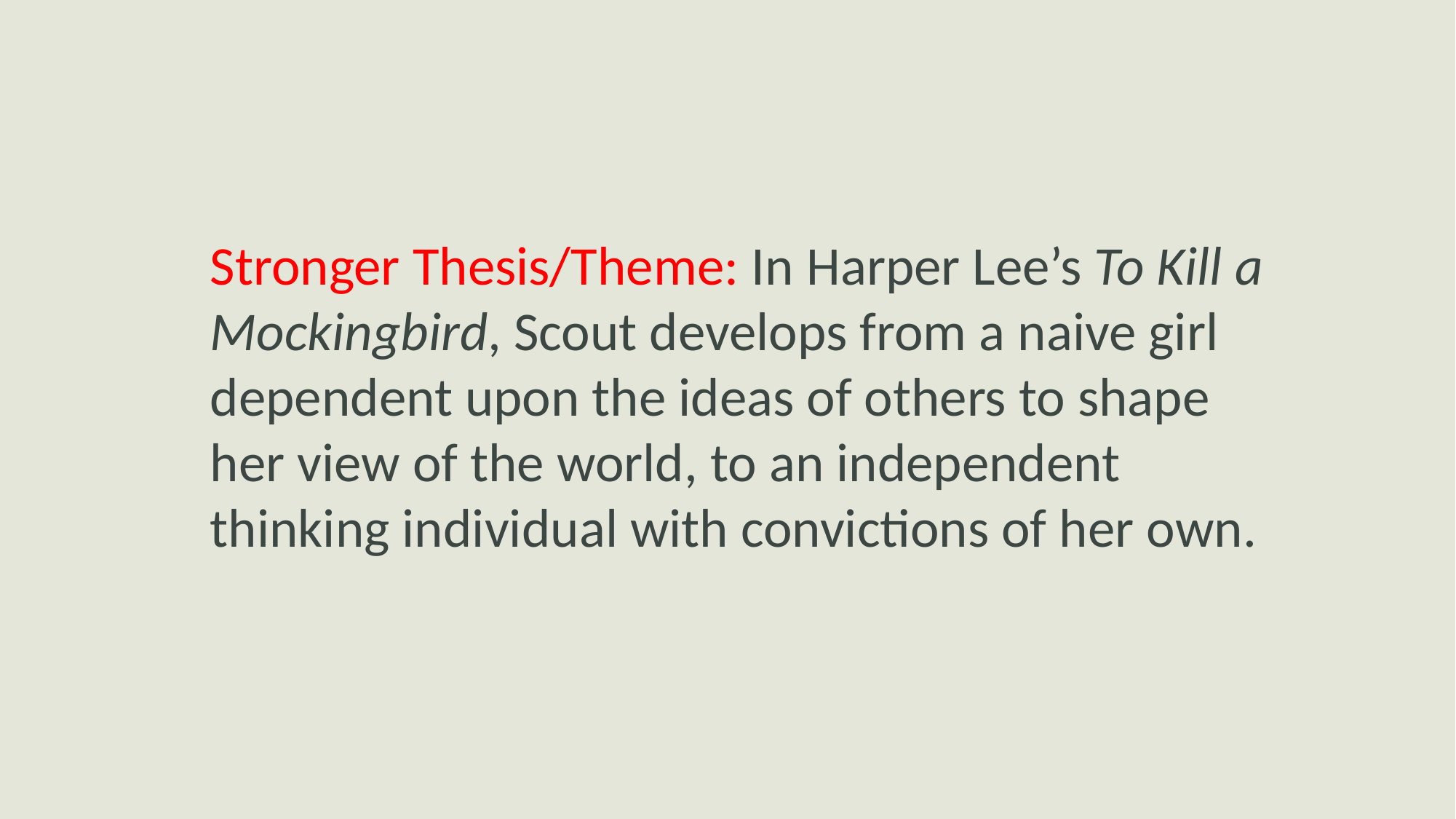

Stronger Thesis/Theme: In Harper Lee’s To Kill a Mockingbird, Scout develops from a naive girl dependent upon the ideas of others to shape her view of the world, to an independent thinking individual with convictions of her own.